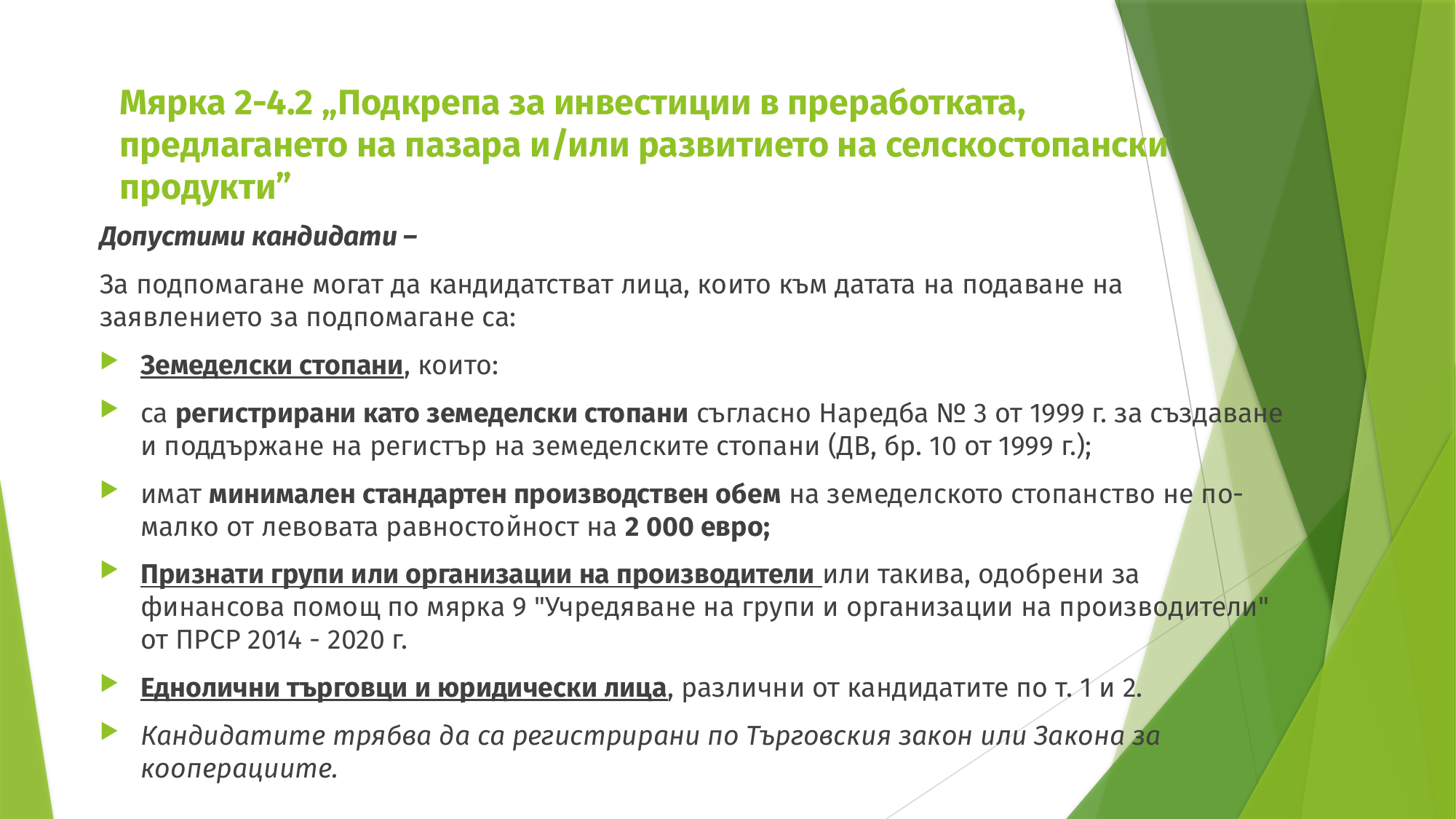

# Мярка 2-4.2 „Подкрепа за инвестиции в преработката, предлагането на пазара и/или развитието на селскостопански продукти”
Допустими кандидати –
За подпомагане могат да кандидатстват лица, които към датата на подаване на заявлението за подпомагане са:
Земеделски стопани, които:
са регистрирани като земеделски стопани съгласно Наредба № 3 от 1999 г. за създаване и поддържане на регистър на земеделските стопани (ДВ, бр. 10 от 1999 г.);
имат минимален стандартен производствен обем на земеделското стопанство не по-малко от левовата равностойност на 2 000 евро;
Признати групи или организации на производители или такива, одобрени за финансова помощ по мярка 9 "Учредяване на групи и организации на производители" от ПРСР 2014 - 2020 г.
Еднолични търговци и юридически лица, различни от кандидатите по т. 1 и 2.
Кандидатите трябва да са регистрирани по Търговския закон или Закона за кооперациите.